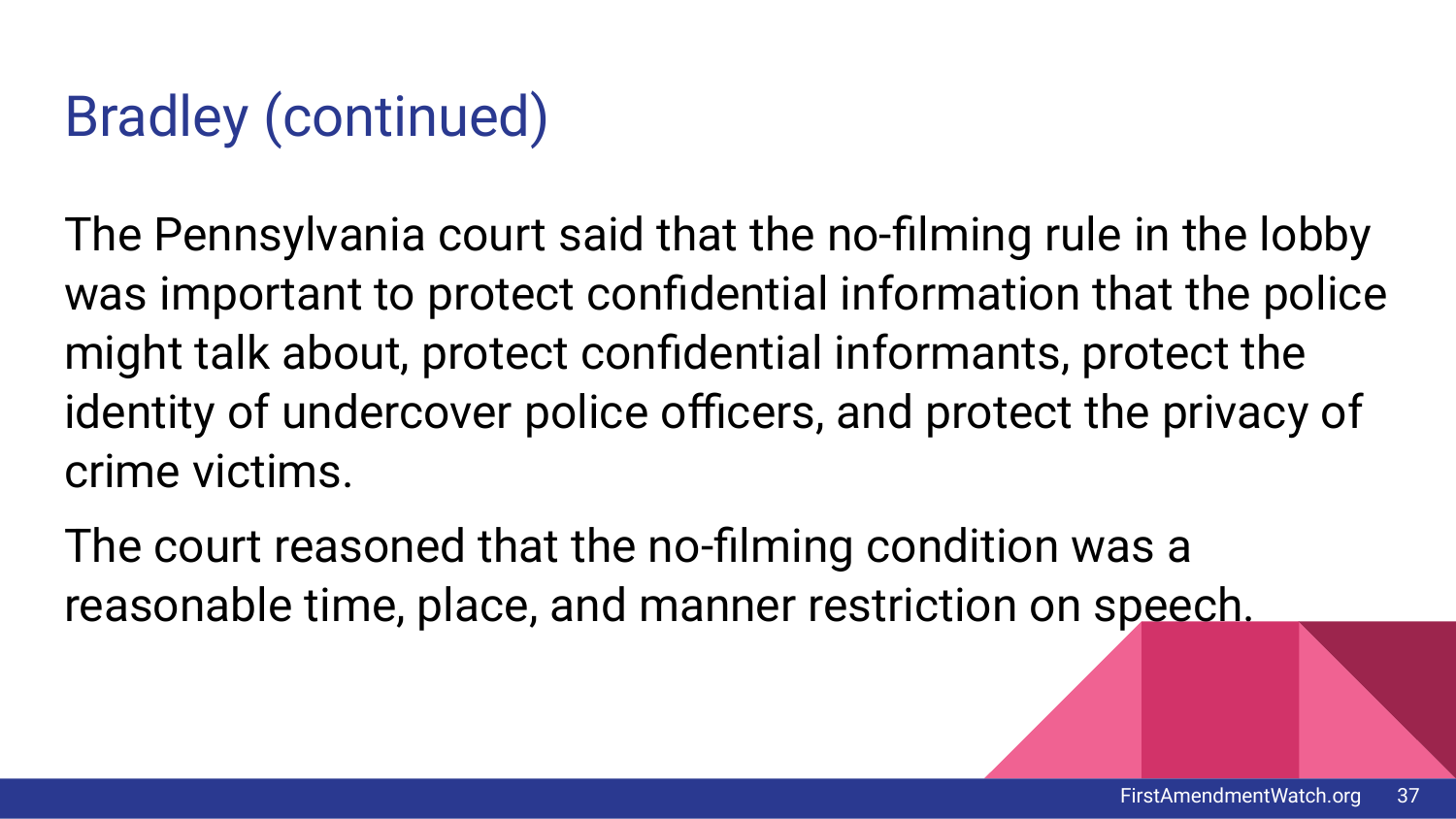

# Bradley (continued)

The Pennsylvania court said that the no-filming rule in the lobby was important to protect confidential information that the police might talk about, protect confidential informants, protect the identity of undercover police officers, and protect the privacy of crime victims.
The court reasoned that the no-filming condition was a reasonable time, place, and manner restriction on speech.

FirstAmendmentWatch.org       37